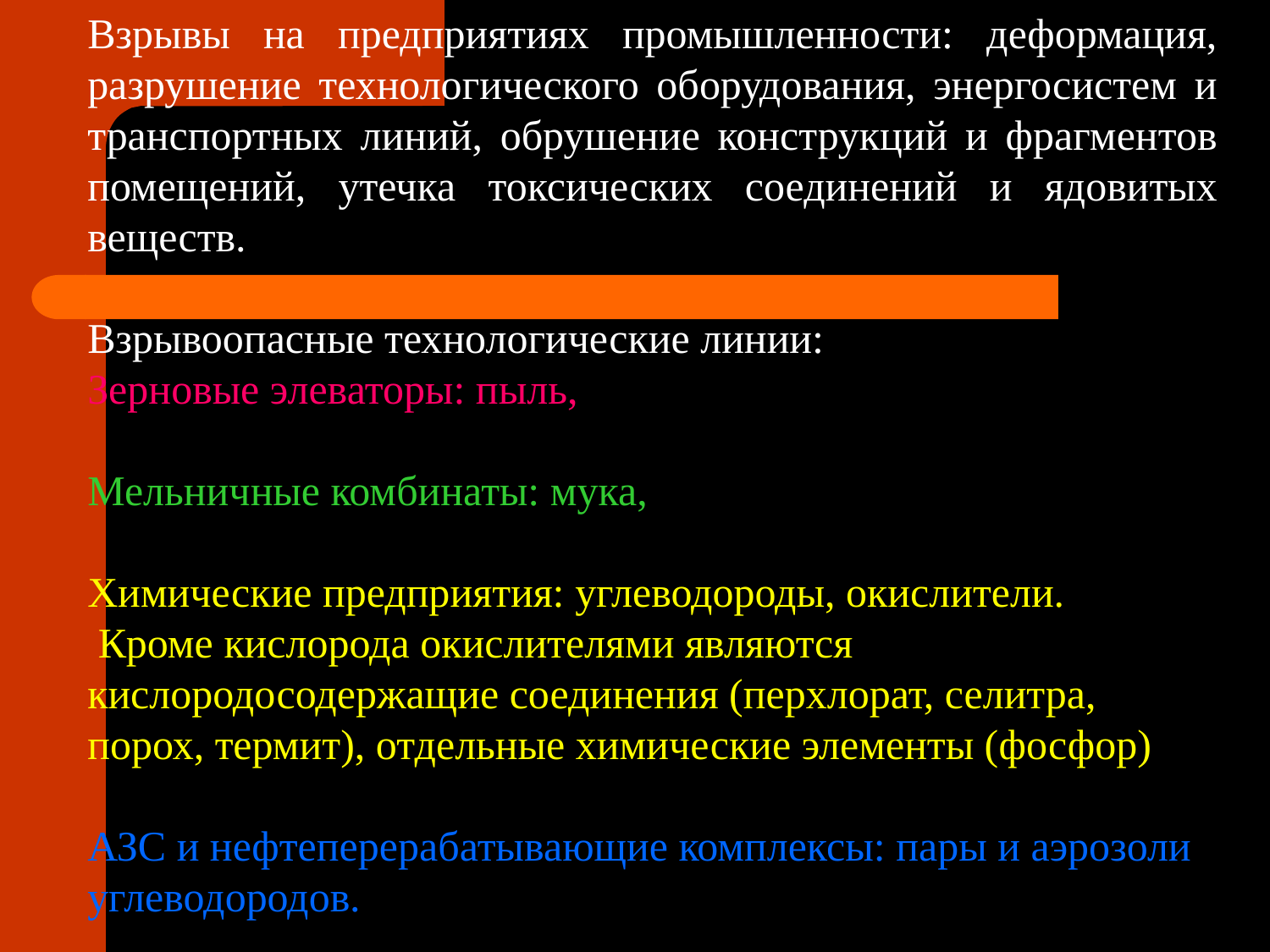

Взрывы на предприятиях промышленности: деформация, разрушение технологического оборудования, энергосистем и транспортных линий, обрушение конструкций и фрагментов помещений, утечка токсических соединений и ядовитых веществ.

Взрывоопасные технологические линии:
Зерновые элеваторы: пыль,

Мельничные комбинаты: мука,

Химические предприятия: углеводороды, окислители.
 Кроме кислорода окислителями являются  кислородосодержащие соединения (перхлорат, селитра, порох, термит), отдельные химические элементы (фосфор)

АЗС и нефтеперерабатывающие комплексы: пары и аэрозоли углеводородов.